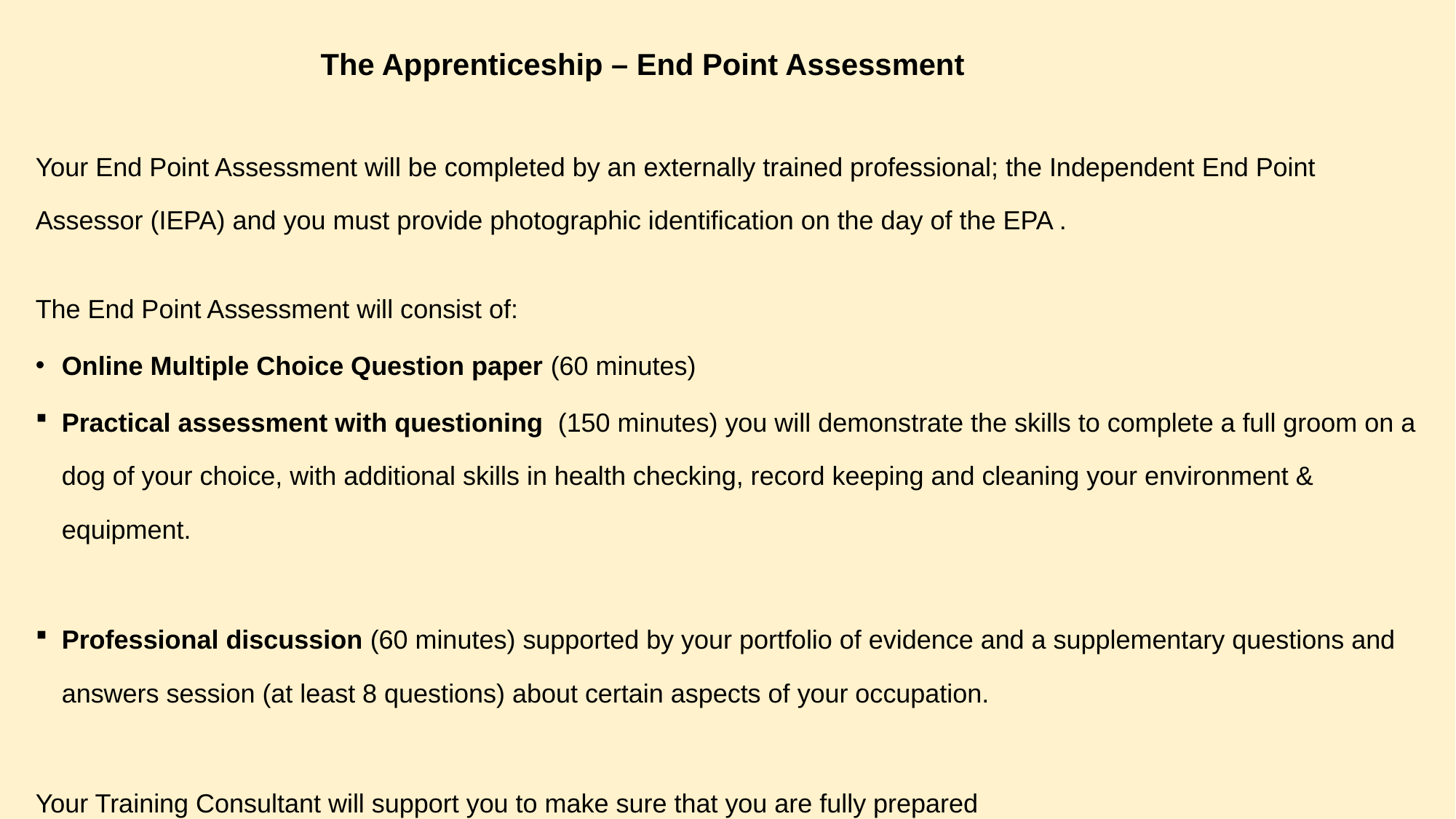

# The Apprenticeship – End Point Assessment
Your End Point Assessment will be completed by an externally trained professional; the Independent End Point Assessor (IEPA) and you must provide photographic identification on the day of the EPA .
The End Point Assessment will consist of:
Online Multiple Choice Question paper (60 minutes)
Practical assessment with questioning  (150 minutes) you will demonstrate the skills to complete a full groom on a dog of your choice, with additional skills in health checking, record keeping and cleaning your environment & equipment.
Professional discussion (60 minutes) supported by your portfolio of evidence and a supplementary questions and answers session (at least 8 questions) about certain aspects of your occupation.
Your Training Consultant will support you to make sure that you are fully prepared